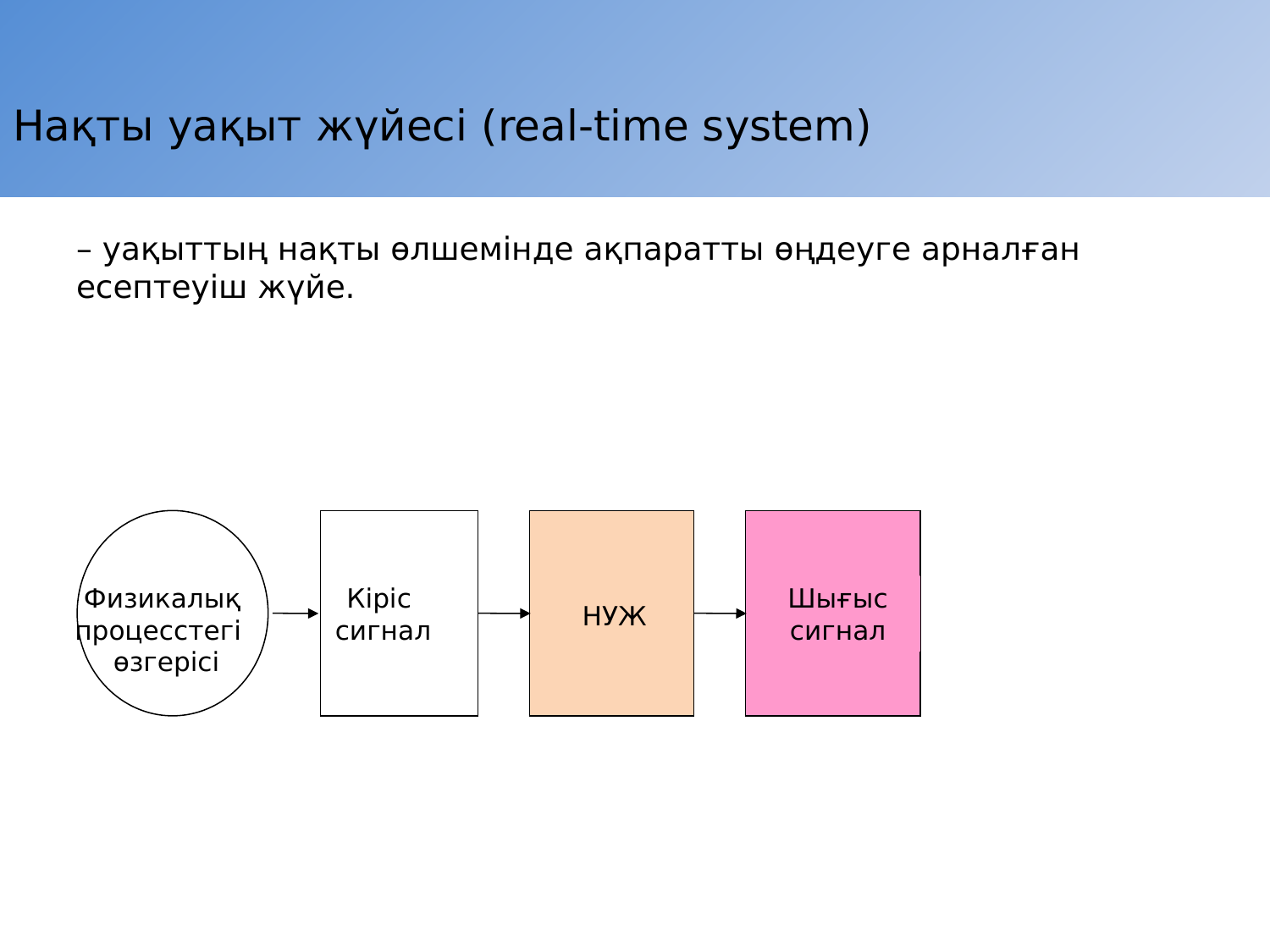

# Нақты уақыт жүйесі (real-time system)
– уақыттың нақты өлшемінде ақпаратты өңдеуге арналған есептеуіш жүйе.

Физикалық
процесстегі
өзгерісі

Кіріс
сигнал

НУЖ

Шығыс
сигнал